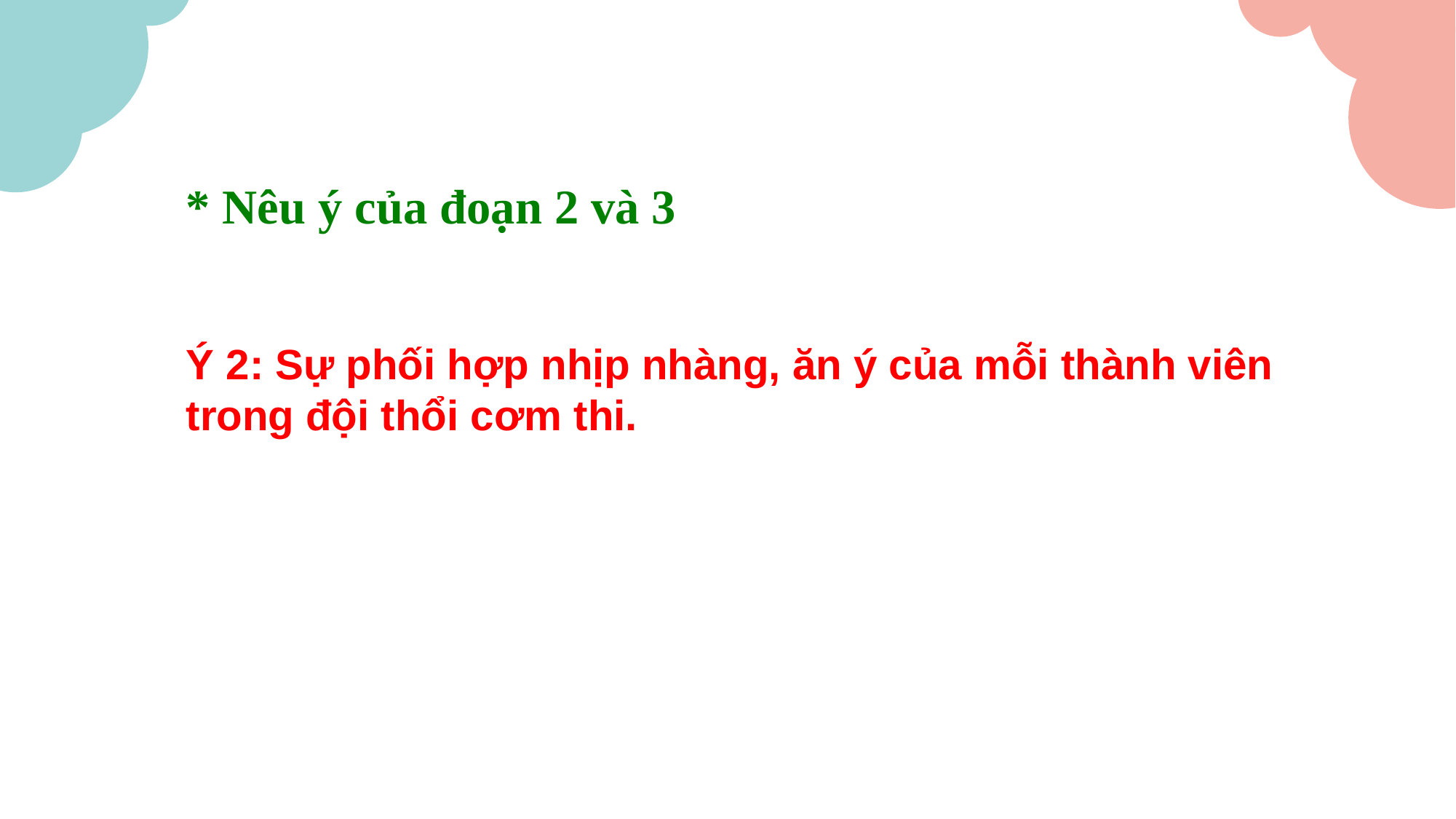

* Nêu ý của đoạn 2 và 3
Ý 2: Sự phối hợp nhịp nhàng, ăn ý của mỗi thành viên trong đội thổi cơm thi.